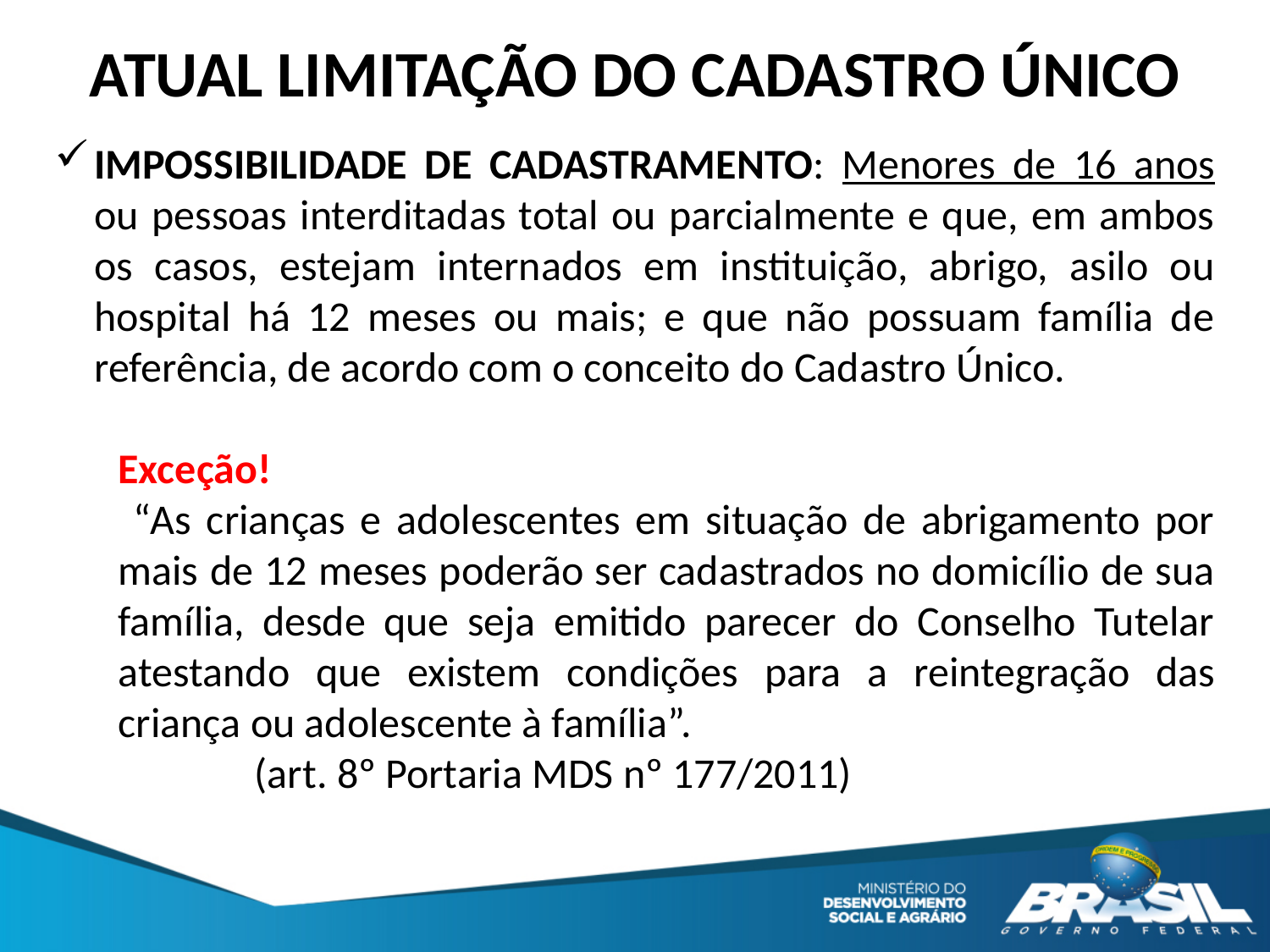

# Atual Limitação do cadastro único
IMPOSSIBILIDADE DE CADASTRAMENTO: Menores de 16 anos ou pessoas interditadas total ou parcialmente e que, em ambos os casos, estejam internados em instituição, abrigo, asilo ou hospital há 12 meses ou mais; e que não possuam família de referência, de acordo com o conceito do Cadastro Único.

Exceção!
 “As crianças e adolescentes em situação de abrigamento por mais de 12 meses poderão ser cadastrados no domicílio de sua família, desde que seja emitido parecer do Conselho Tutelar atestando que existem condições para a reintegração das criança ou adolescente à família”.
	 (art. 8º Portaria MDS nº 177/2011)